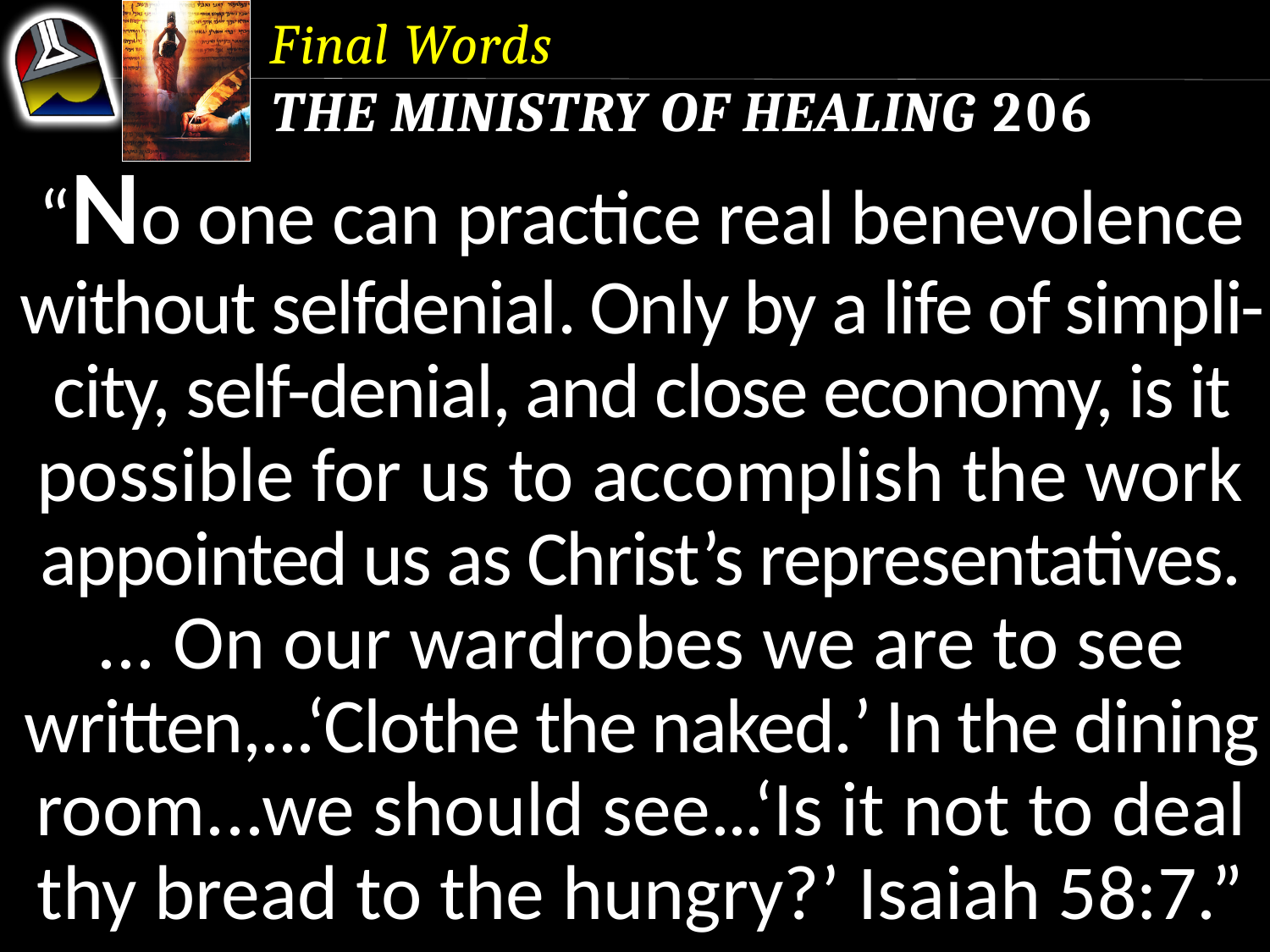

Final Words
The Ministry of Healing 206
“No one can practice real benevolence without selfdenial. Only by a life of simpli-city, self-denial, and close economy, is it possible for us to accomplish the work appointed us as Christ’s representatives.
... On our wardrobes we are to see written,...‘Clothe the naked.’ In the dining room...we should see...‘Is it not to deal thy bread to the hungry?’ Isaiah 58:7.”